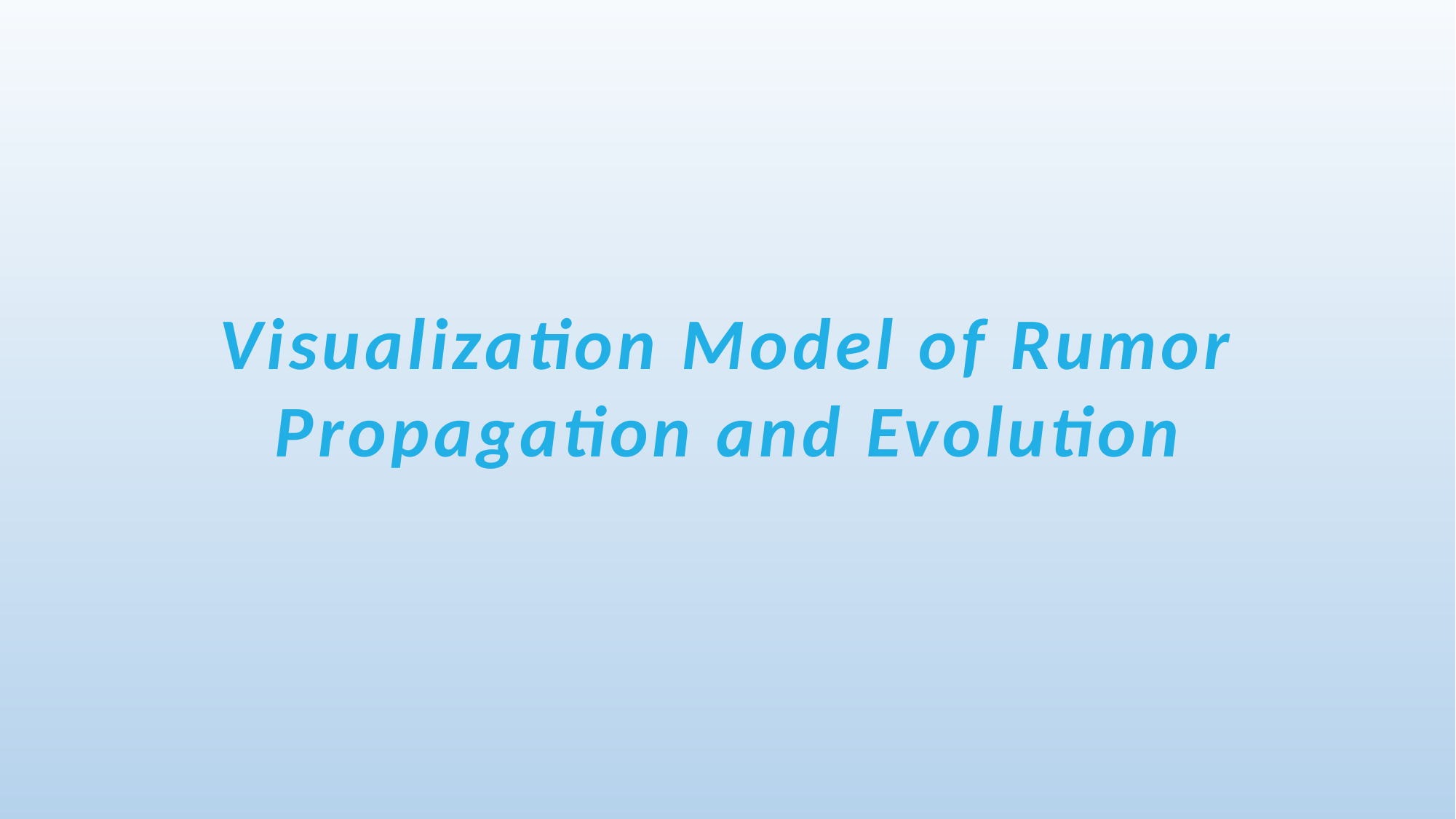

Visualization Model of Rumor Propagation and Evolution